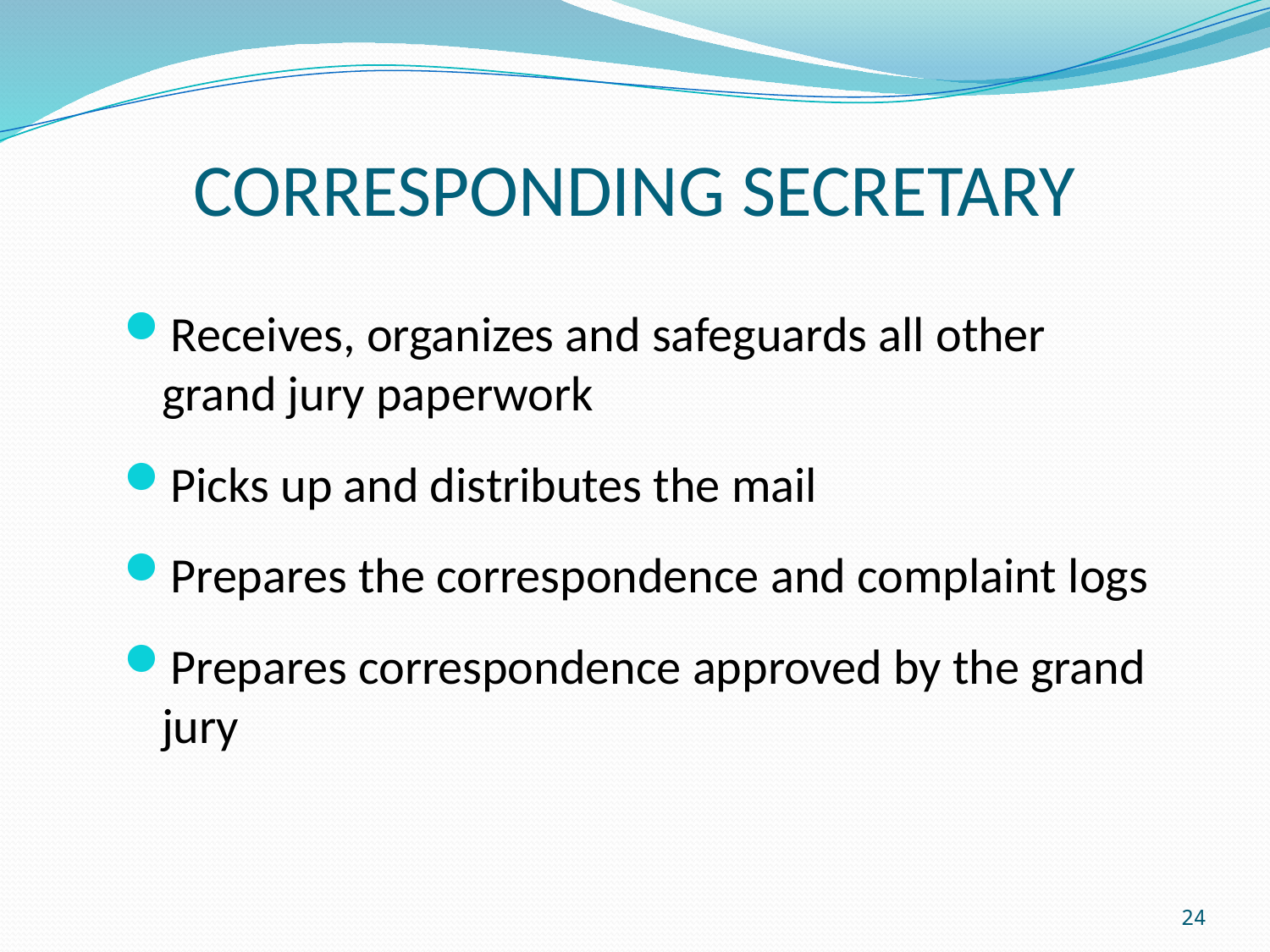

# CORRESPONDING SECRETARY
Receives, organizes and safeguards all other grand jury paperwork
Picks up and distributes the mail
Prepares the correspondence and complaint logs
Prepares correspondence approved by the grand jury

24